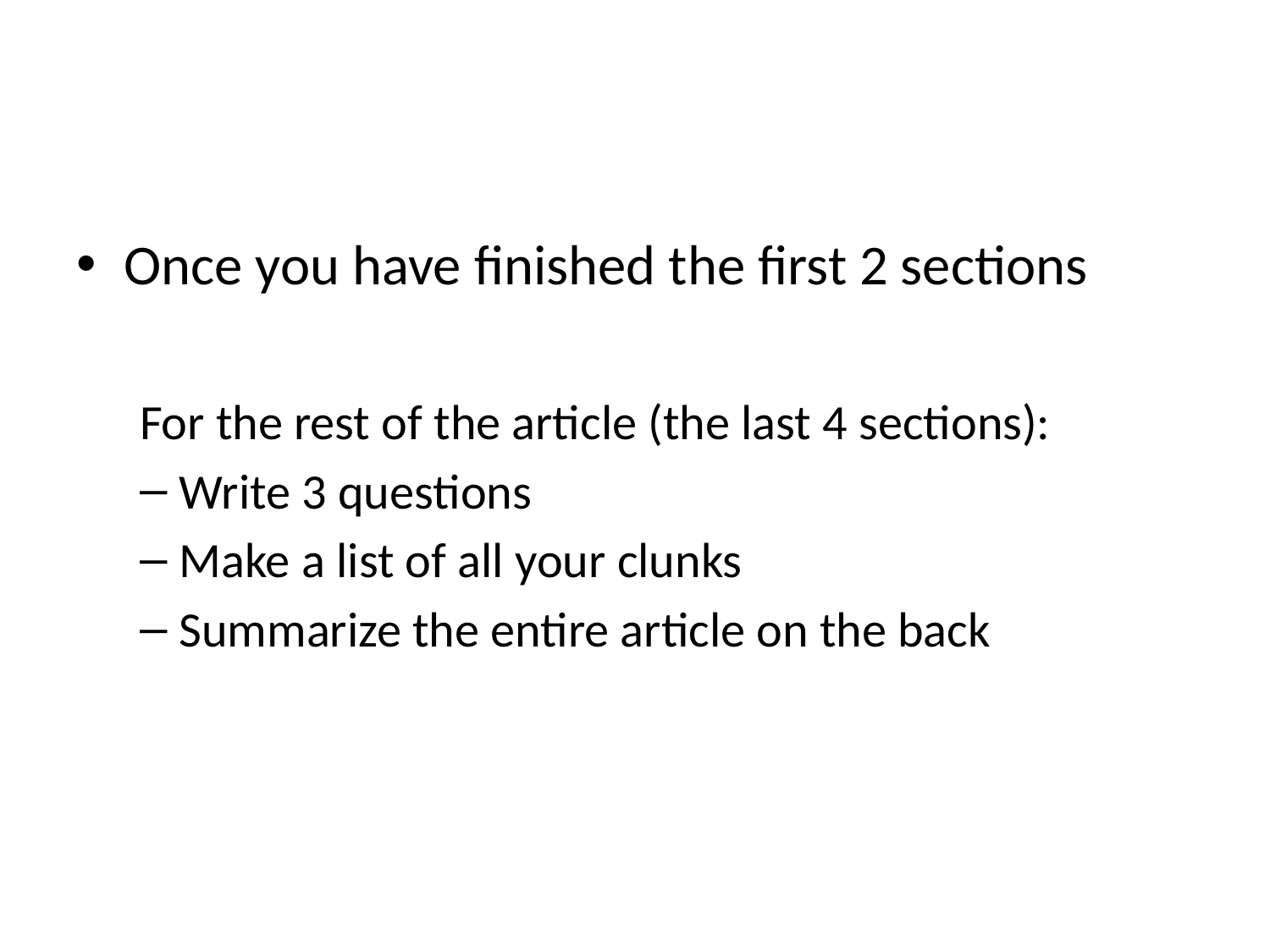

#
Once you have finished the first 2 sections

For the rest of the article (the last 4 sections):
Write 3 questions
Make a list of all your clunks
Summarize the entire article on the back